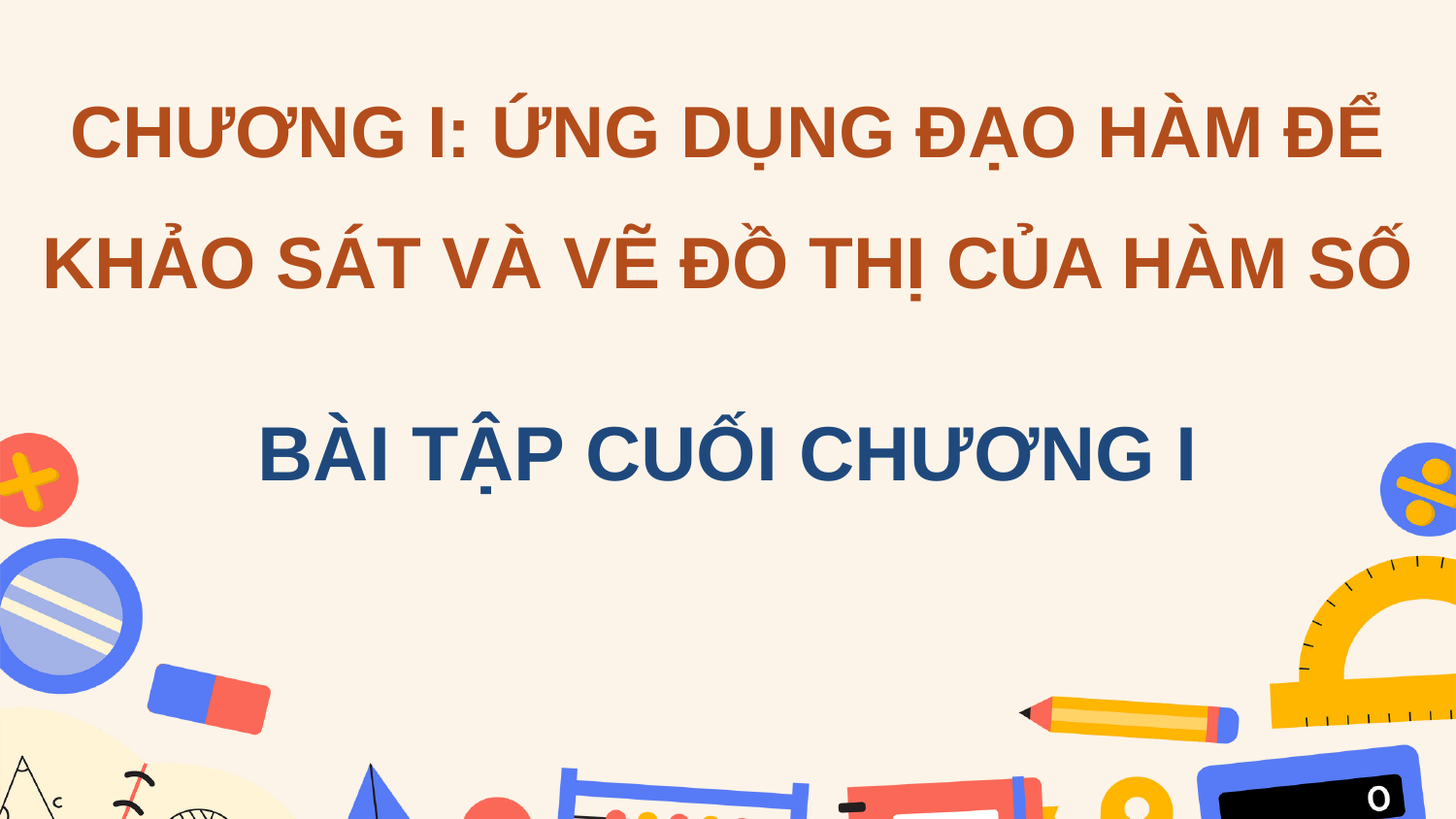

CHƯƠNG I: ỨNG DỤNG ĐẠO HÀM ĐỂ KHẢO SÁT VÀ VẼ ĐỒ THỊ CỦA HÀM SỐ
BÀI TẬP CUỐI CHƯƠNG I